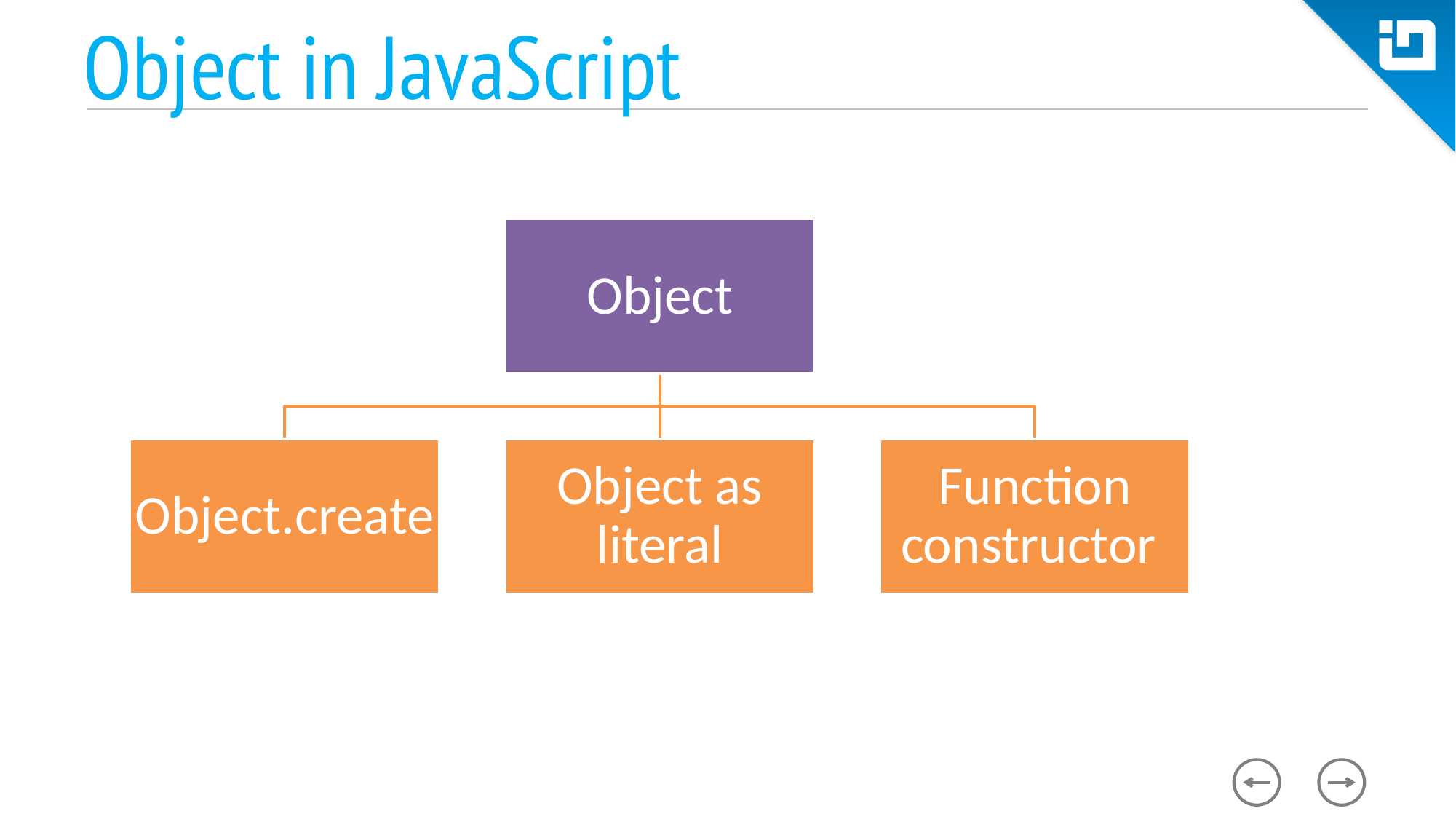

# Object in JavaScript
Object
Object.create
Object as literal
Function constructor